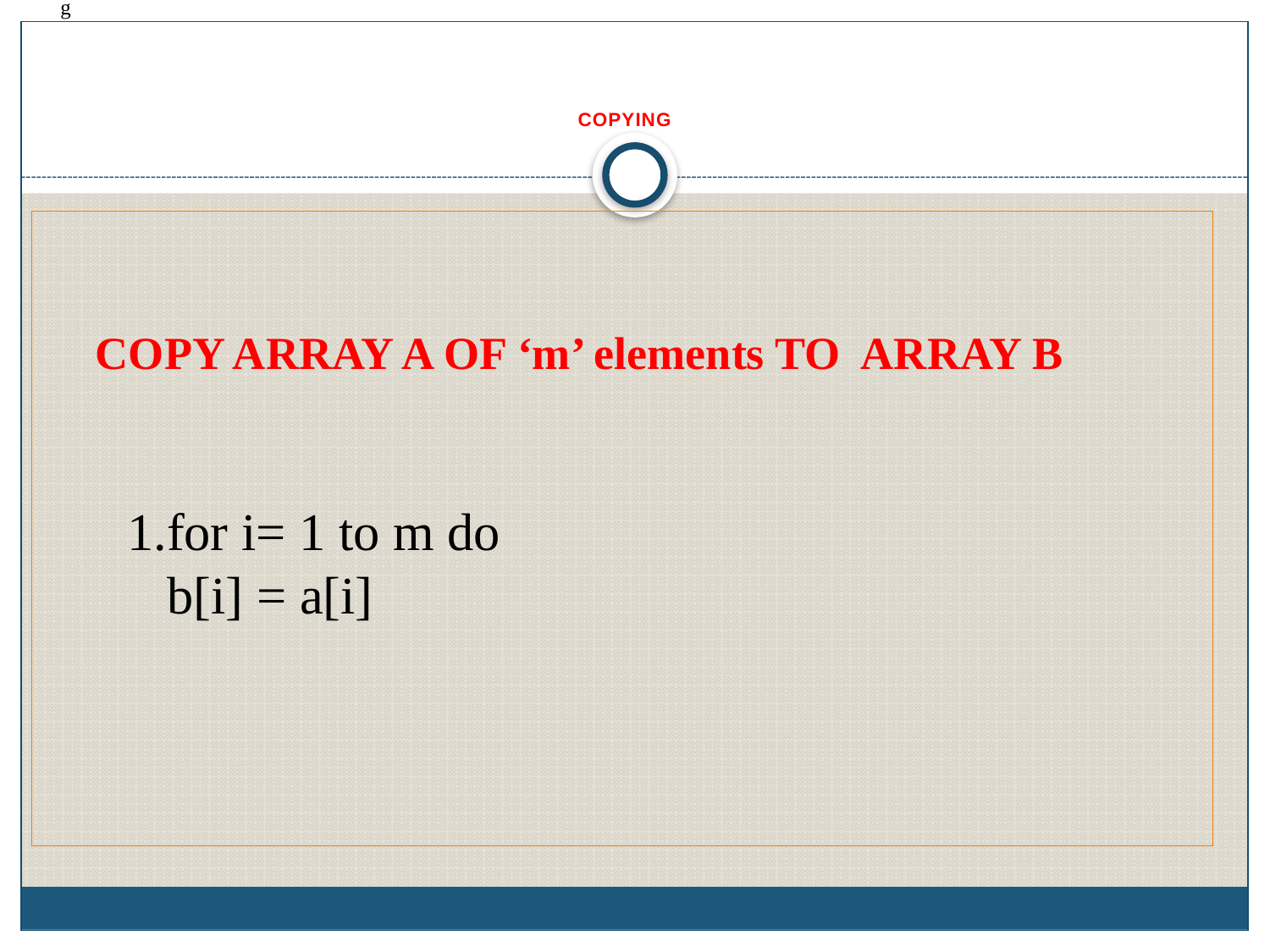

g

# COPYING

COPY ARRAY A OF ‘m’ elements TO  ARRAY B

for i= 1 to m do
   b[i] = a[i]